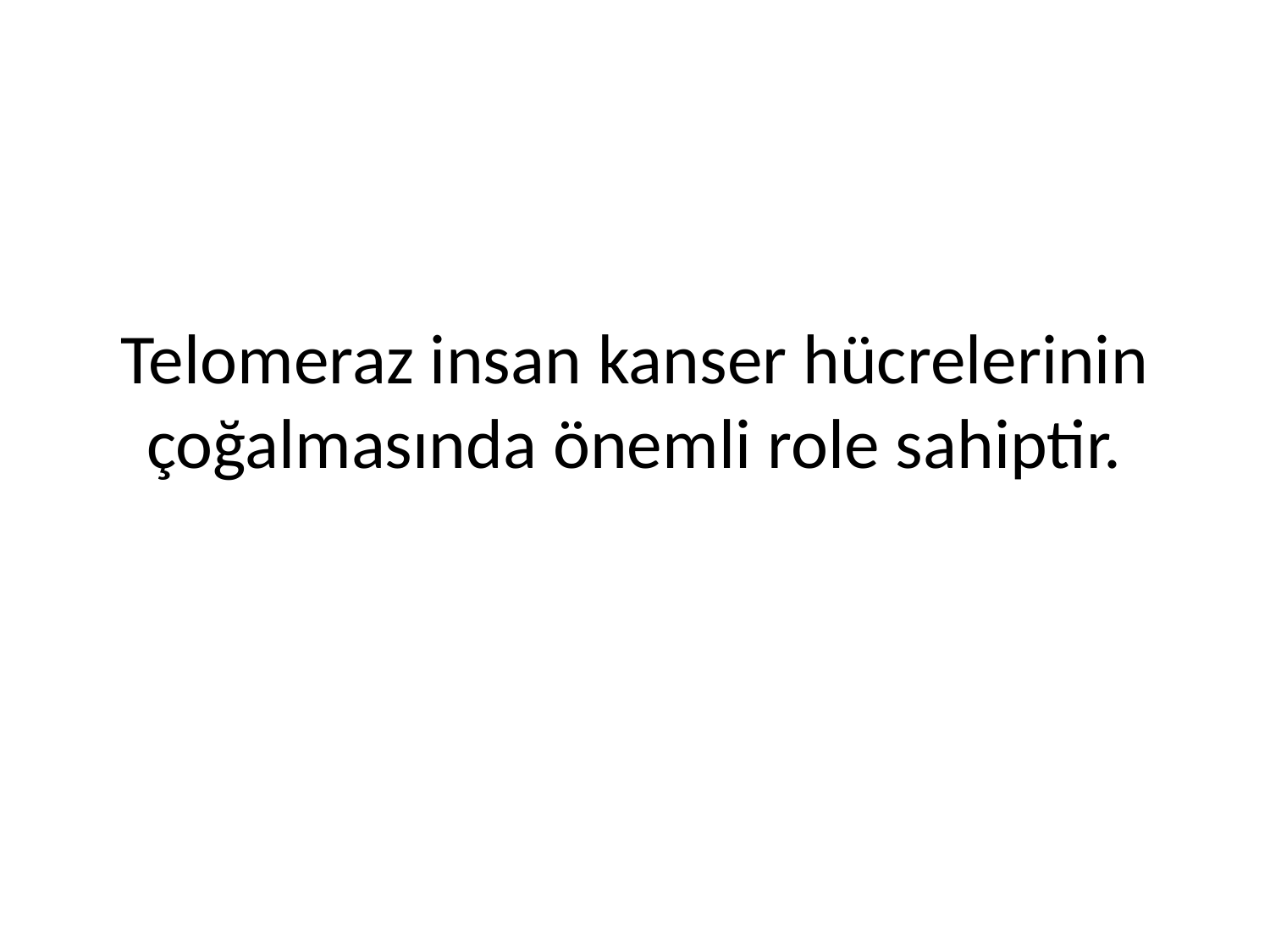

# Telomeraz insan kanser hücrelerinin çoğalmasında önemli role sahiptir.